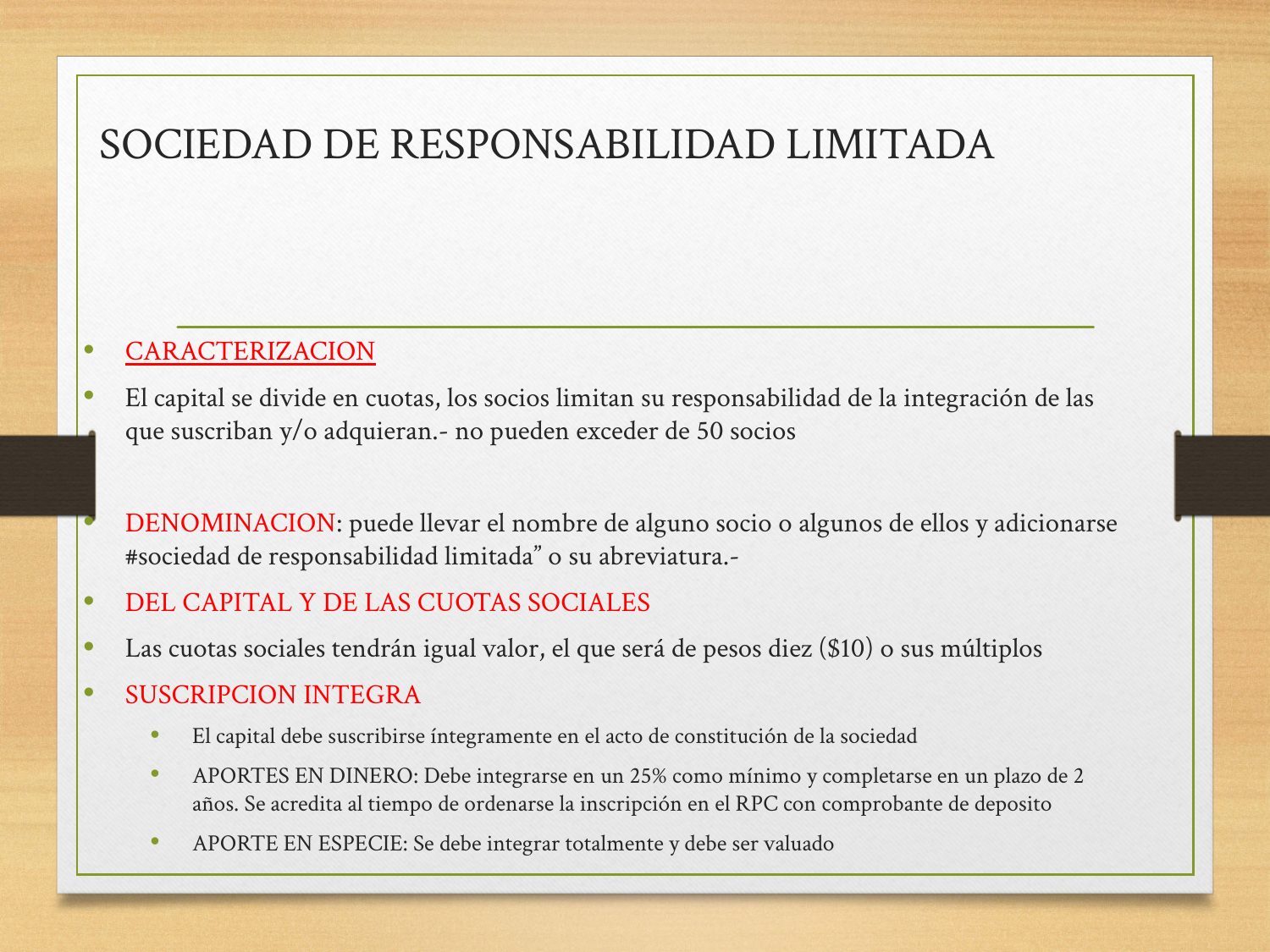

# SOCIEDAD DE RESPONSABILIDAD LIMITADA
CARACTERIZACION
El capital se divide en cuotas, los socios limitan su responsabilidad de la integración de las que suscriban y/o adquieran.- no pueden exceder de 50 socios

DENOMINACION: puede llevar el nombre de alguno socio o algunos de ellos y adicionarse #sociedad de responsabilidad limitada” o su abreviatura.-
DEL CAPITAL Y DE LAS CUOTAS SOCIALES
Las cuotas sociales tendrán igual valor, el que será de pesos diez ($10) o sus múltiplos
SUSCRIPCION INTEGRA
El capital debe suscribirse íntegramente en el acto de constitución de la sociedad
APORTES EN DINERO: Debe integrarse en un 25% como mínimo y completarse en un plazo de 2 años. Se acredita al tiempo de ordenarse la inscripción en el RPC con comprobante de deposito
APORTE EN ESPECIE: Se debe integrar totalmente y debe ser valuado